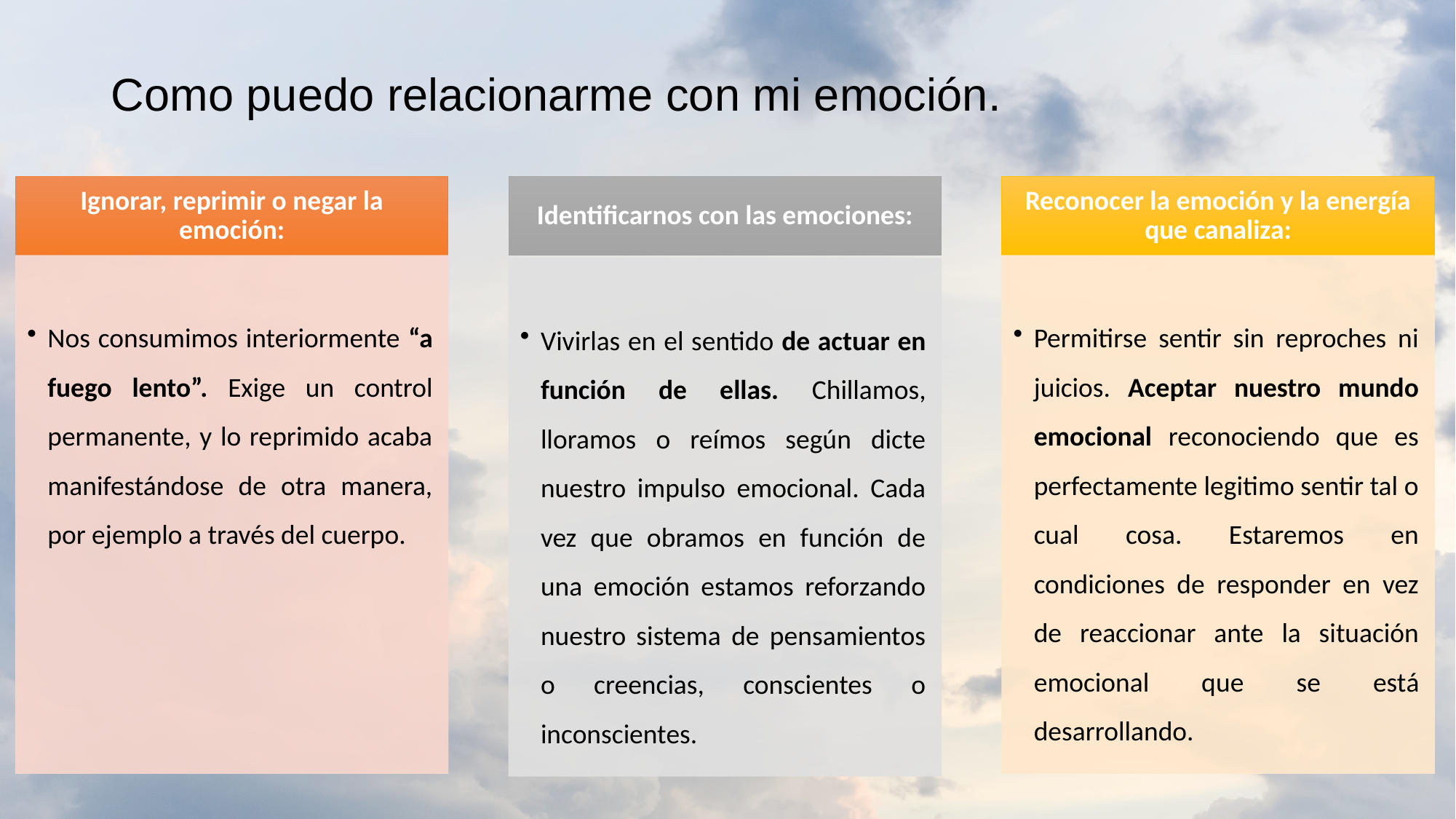

# Como puedo relacionarme con mi emoción.
Ignorar, reprimir o negar la emoción:

Nos consumimos interiormente “a fuego lento”. Exige un control permanente, y lo reprimido acaba manifestándose de otra manera, por ejemplo a través del cuerpo.
Identificarnos con las emociones:

Vivirlas en el sentido de actuar en función de ellas. Chillamos, lloramos o reímos según dicte nuestro impulso emocional. Cada vez que obramos en función de una emoción estamos reforzando nuestro sistema de pensamientos o creencias, conscientes o inconscientes.
Reconocer la emoción y la energía que canaliza:

Permitirse sentir sin reproches ni juicios. Aceptar nuestro mundo emocional reconociendo que es perfectamente legitimo sentir tal o cual cosa. Estaremos en condiciones de responder en vez de reaccionar ante la situación emocional que se está desarrollando.